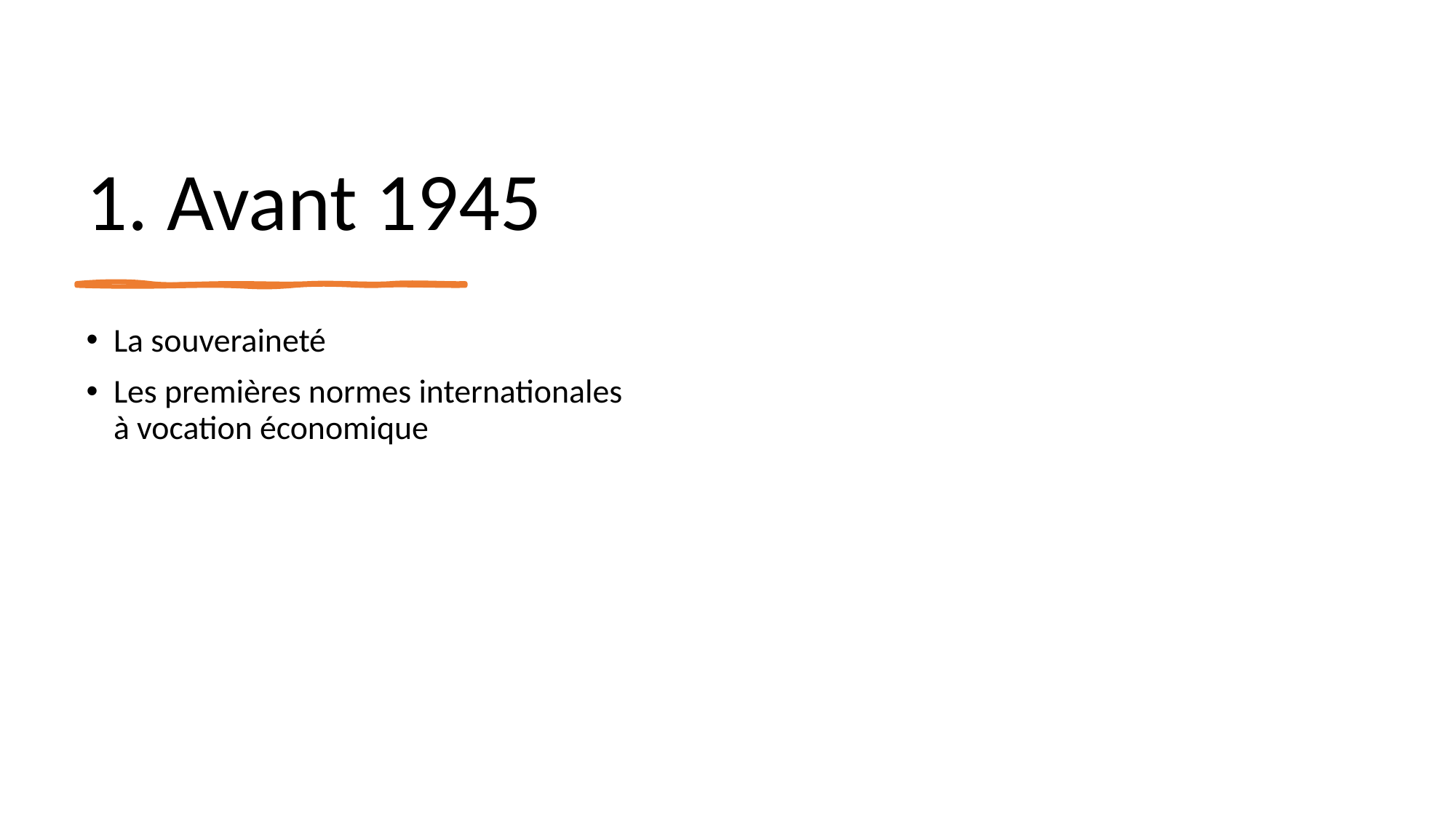

# 1. Avant 1945

La souveraineté
Les premières normes internationales à vocation économique